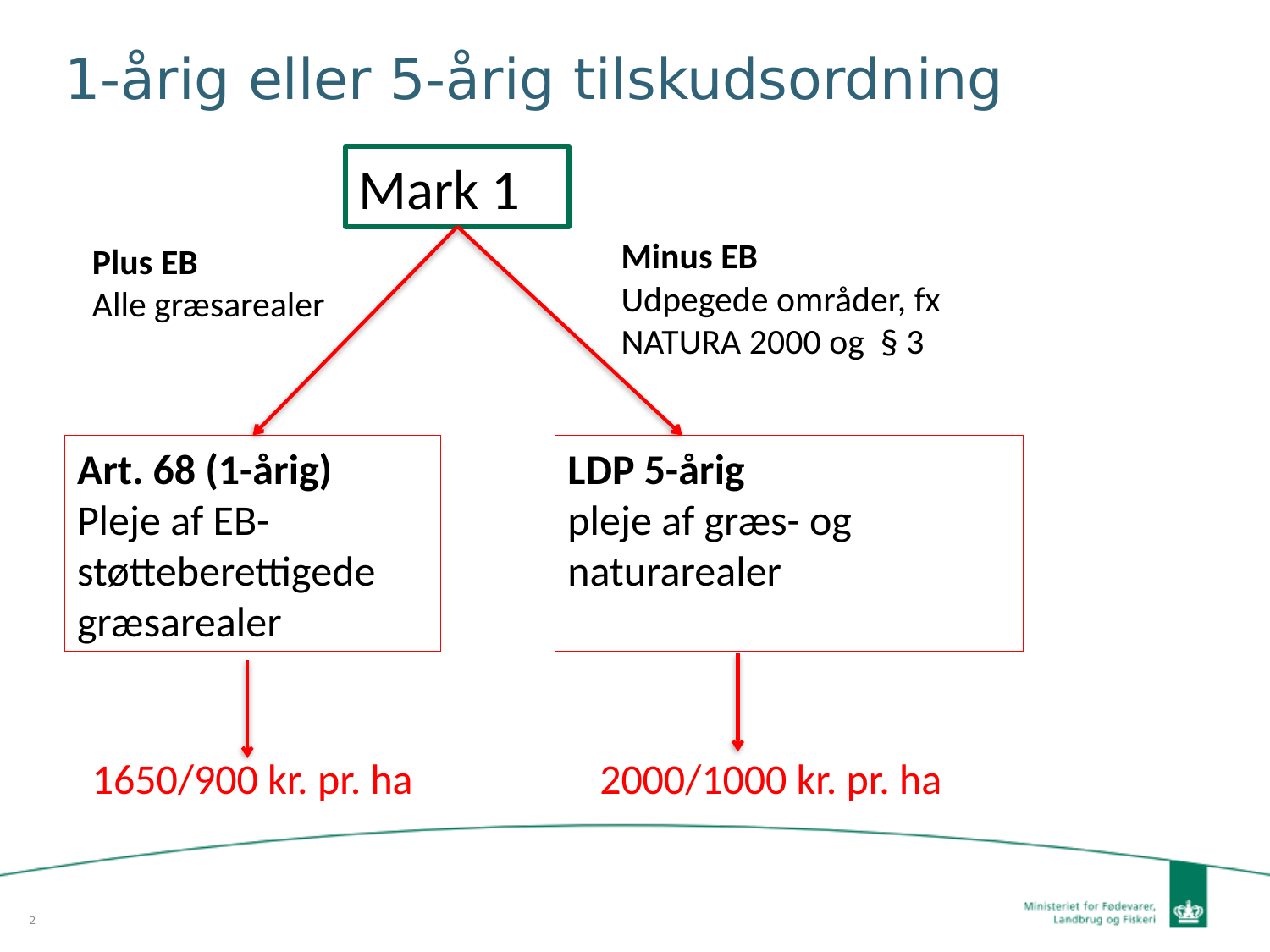

# 1-årig eller 5-årig tilskudsordning
Mark 1
Minus EB
Udpegede områder, fx NATURA 2000 og  § 3
Plus EB
Alle græsarealer
Art. 68 (1-årig)
Pleje af EB- støtteberettigede græsarealer
LDP 5-årig
pleje af græs- og naturarealer

1650/900 kr. pr. ha
2000/1000 kr. pr. ha
2